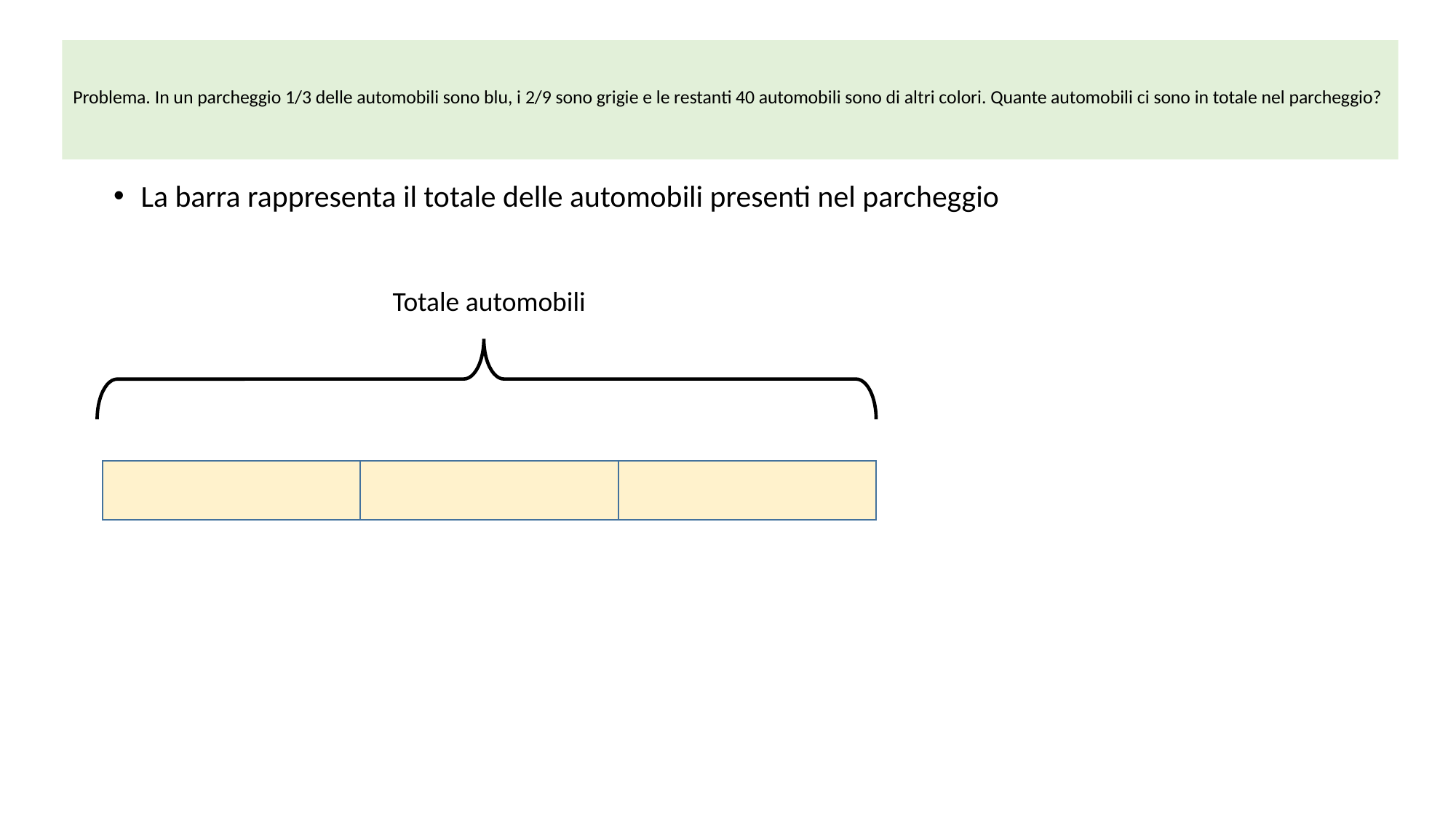

# Problema. In un parcheggio 1/3 delle automobili sono blu, i 2/9 sono grigie e le restanti 40 automobili sono di altri colori. Quante automobili ci sono in totale nel parcheggio?
La barra rappresenta il totale delle automobili presenti nel parcheggio
Totale automobili